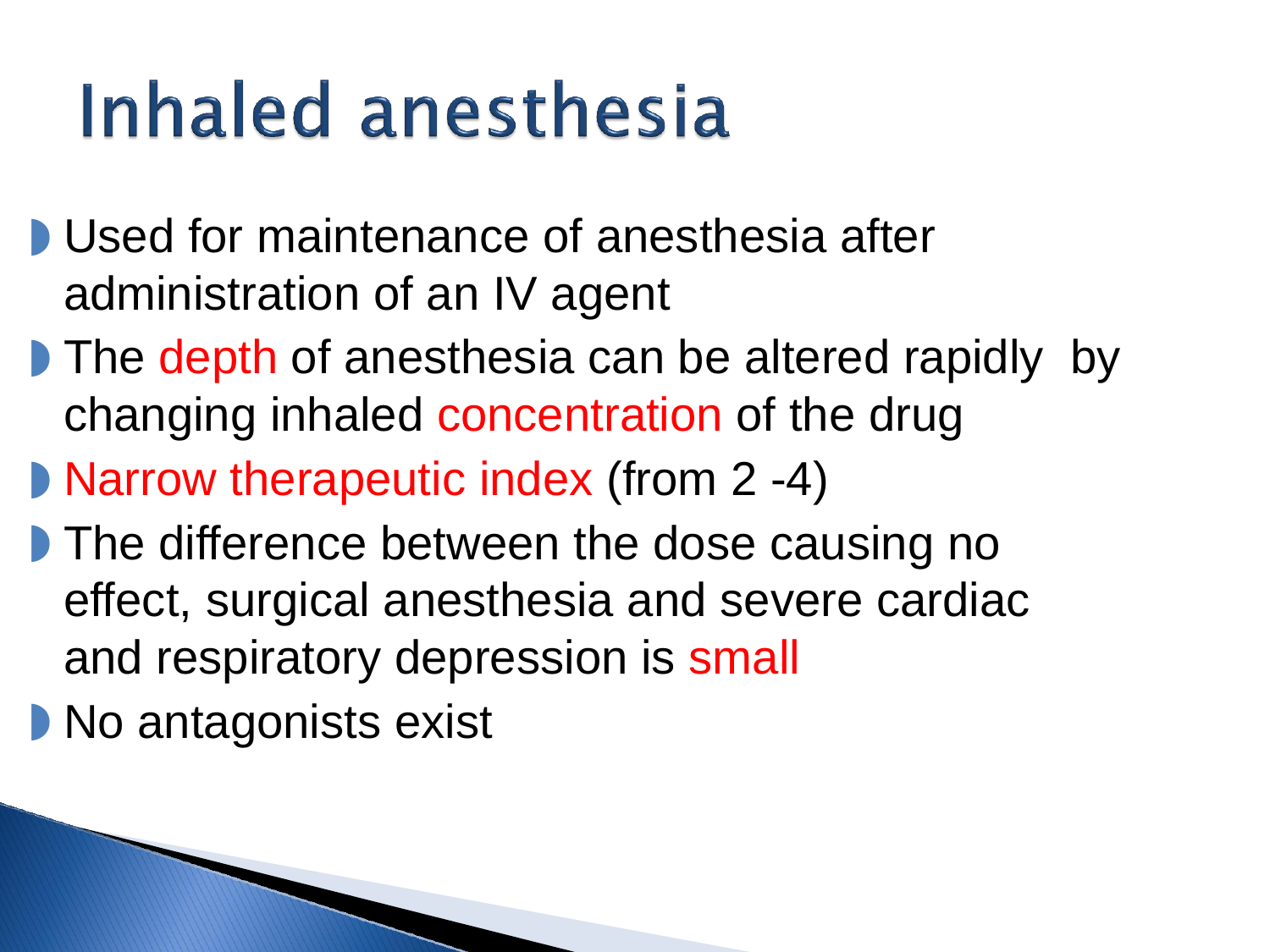

Used for maintenance of anesthesia after  administration of an IV agent
The depth of anesthesia can be altered rapidly  by changing inhaled concentration of the drug
Narrow therapeutic index (from 2 -4)
The difference between the dose causing no  effect, surgical anesthesia and severe cardiac  and respiratory depression is small
No antagonists exist